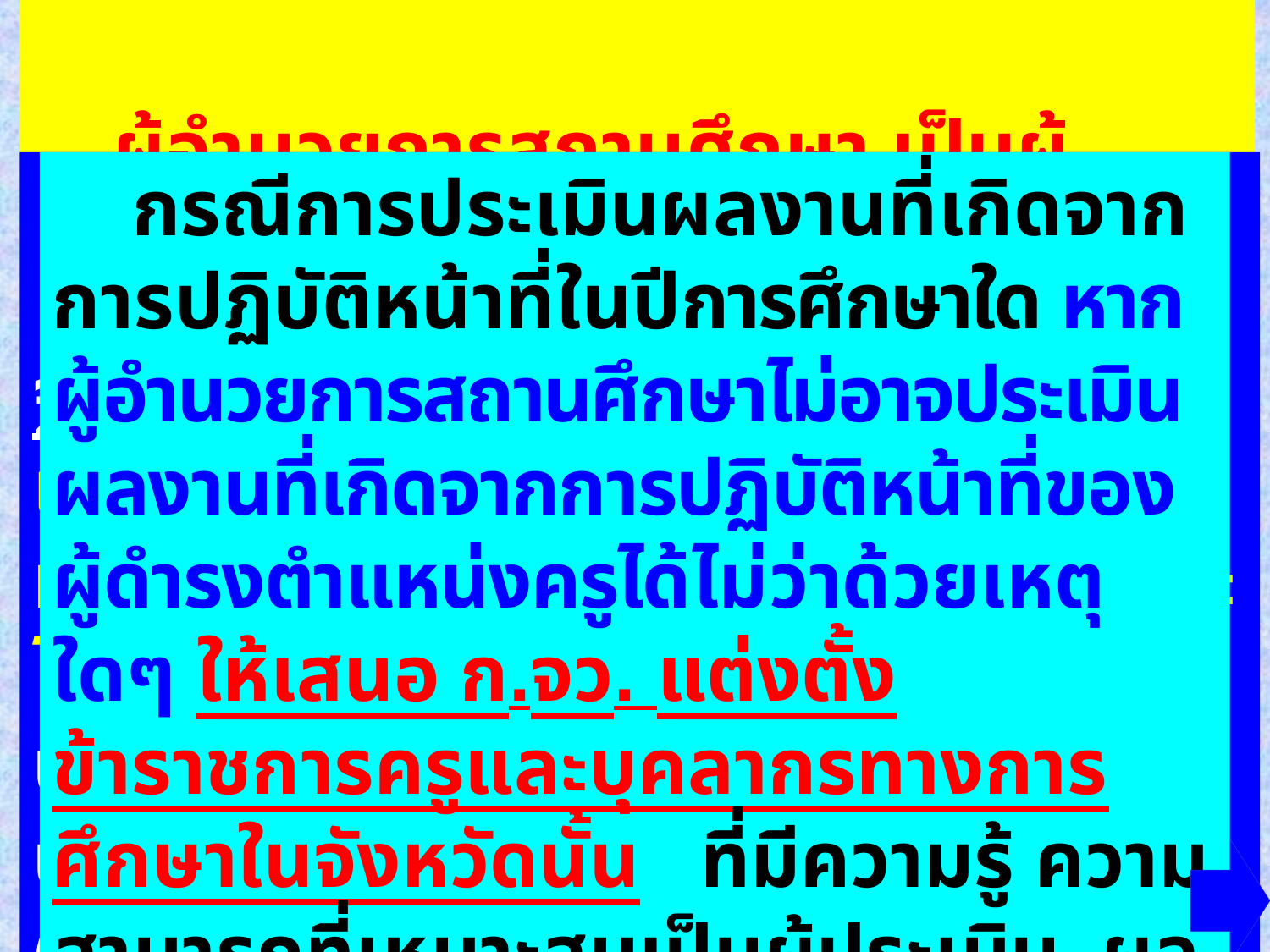

ผู้อำนวยการสถานศึกษา เป็นผู้ประเมินผลงานที่เกิดจากการปฏิบัติหน้าที่
     โดยให้ผู้อำนวยการสถานศึกษา แต่งตั้งคณะกรรมการจากข้าราชการครูและบุคลากรทางการศึกษาในสถานศึกษานั้นหรือนอกสถานศึกษา
     เพื่อตรวจสอบและกลั่นกรองข้อมูลที่ผู้ดำรงตำแหน่งครูรายงาน และเสนอความเห็นประกอบการพิจารณาประเมิน ผลงานที่เกิดจากการปฏิบัติหน้าที่ ในแต่ละปีการศึกษา

    กรณีผู้อำนวยการสถานศึกษา มีวิทยฐานะตํ่ากว่าวิทยฐานะที่ขอ ให้เสนอ ก.จว แต่งตั้งข้าราชการครูและบุคลากรทางการศึกษาในจังหวัดนั้น ที่มีวิทยฐานะไม่ต่ำกว่าวิทยฐานะที่ขอ เป็นผู้ร่วมประเมิน สรุปผลการตรวจสอบและประเมิน ตำแหน่งครู 5 ปีการศึกษา (วฐ.3)

    กรณีการประเมินผลงานที่เกิดจากการปฏิบัติหน้าที่ในปีการศึกษาใด หากผู้อำนวยการสถานศึกษาไม่อาจประเมินผลงานที่เกิดจากการปฏิบัติหน้าที่ของผู้ดำรงตำแหน่งครูได้ไม่ว่าด้วยเหตุใดๆ ให้เสนอ ก.จว. แต่งตั้งข้าราชการครูและบุคลากรทางการศึกษาในจังหวัดนั้น   ที่มีความรู้ ความสามารถที่เหมาะสมเป็นผู้ประเมิน  ผลงานที่เกิดจากการปฏิบัติหน้าที่แทน